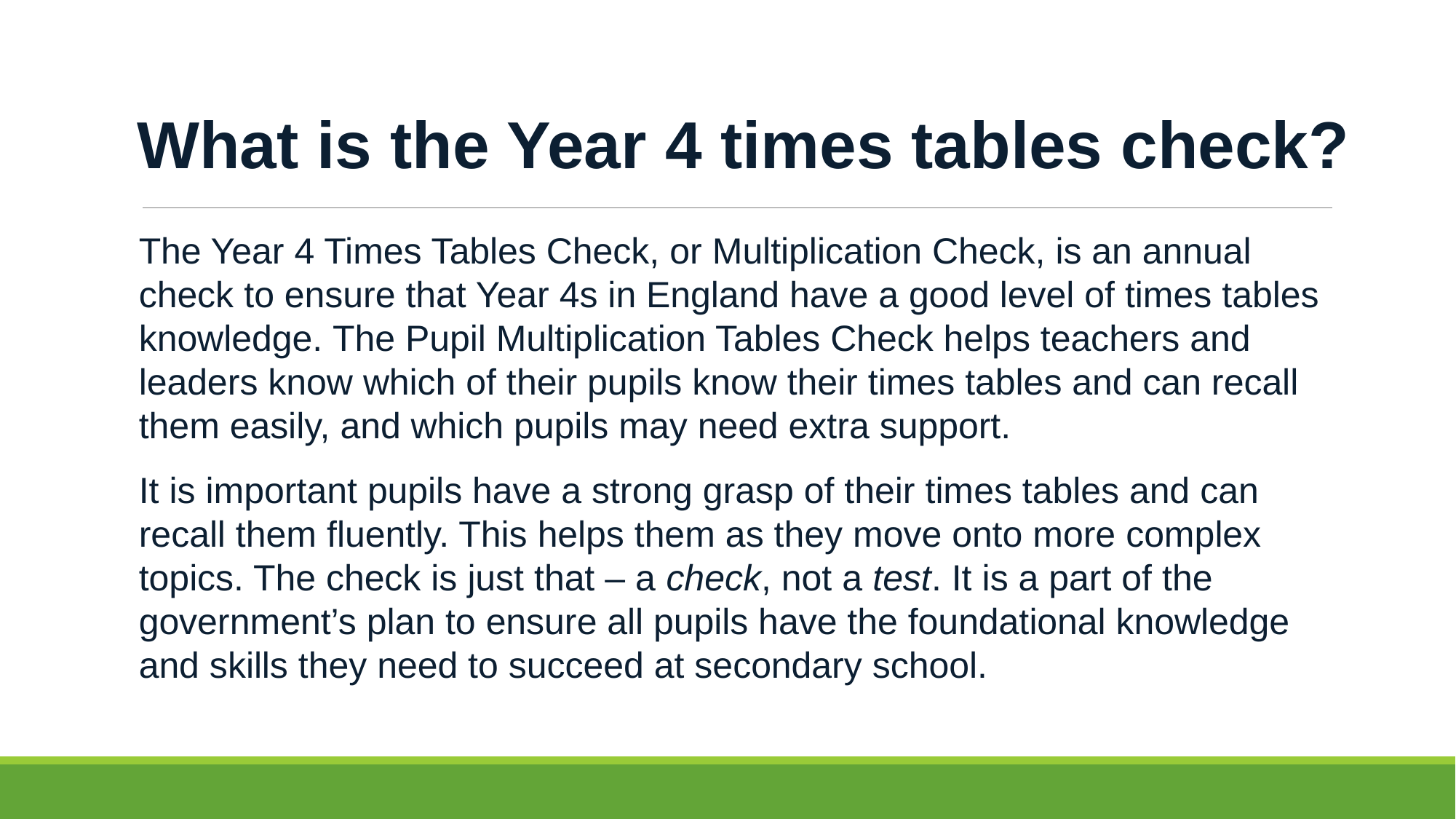

# What is the Year 4 times tables check?
The Year 4 Times Tables Check, or Multiplication Check, is an annual check to ensure that Year 4s in England have a good level of times tables knowledge. The Pupil Multiplication Tables Check helps teachers and leaders know which of their pupils know their times tables and can recall them easily, and which pupils may need extra support.
It is important pupils have a strong grasp of their times tables and can recall them fluently. This helps them as they move onto more complex topics. The check is just that – a check, not a test. It is a part of the government’s plan to ensure all pupils have the foundational knowledge and skills they need to succeed at secondary school.